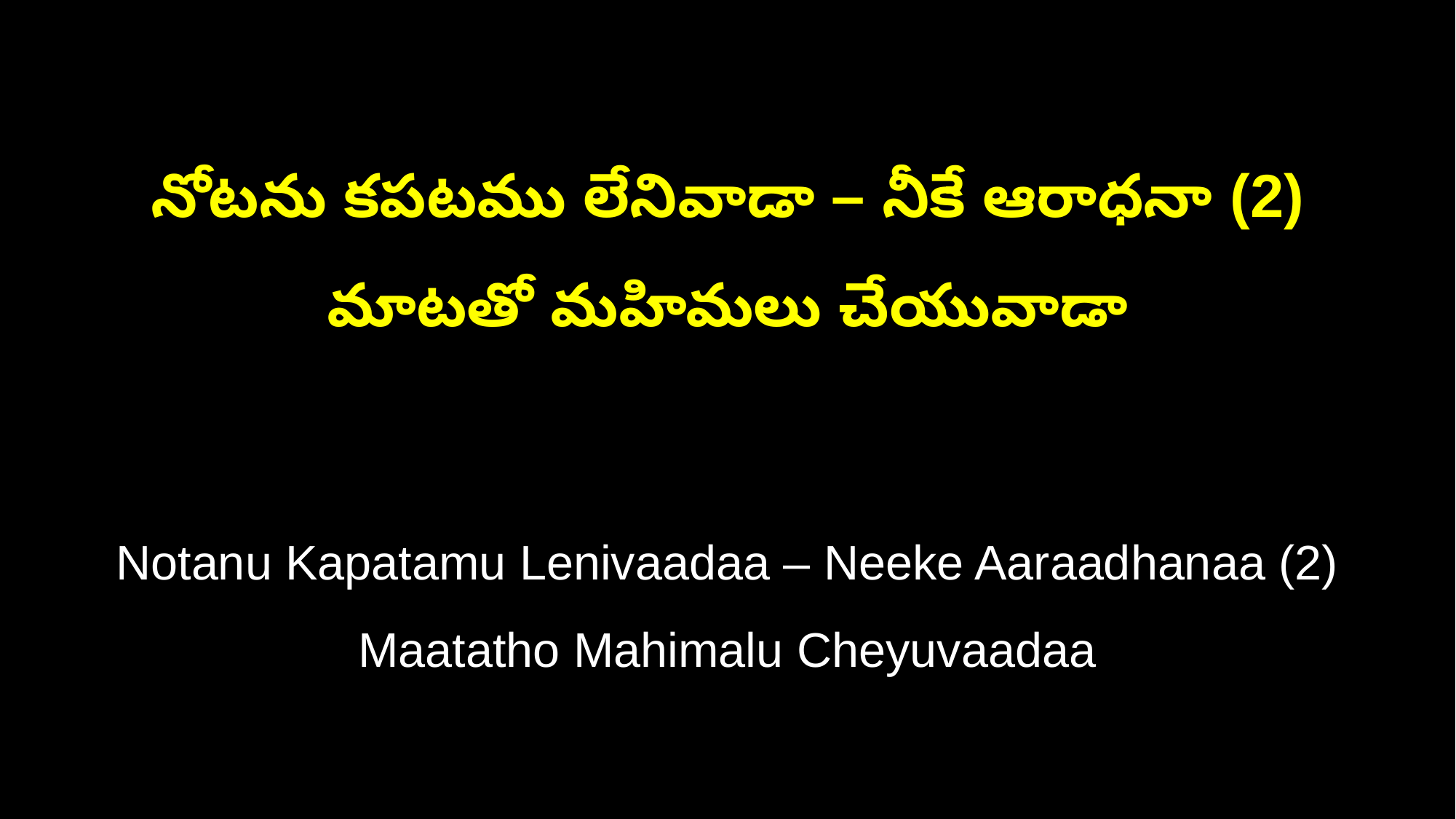

నోటను కపటము లేనివాడా – నీకే ఆరాధనా (2)
మాటతో మహిమలు చేయువాడా
Notanu Kapatamu Lenivaadaa – Neeke Aaraadhanaa (2)
Maatatho Mahimalu Cheyuvaadaa